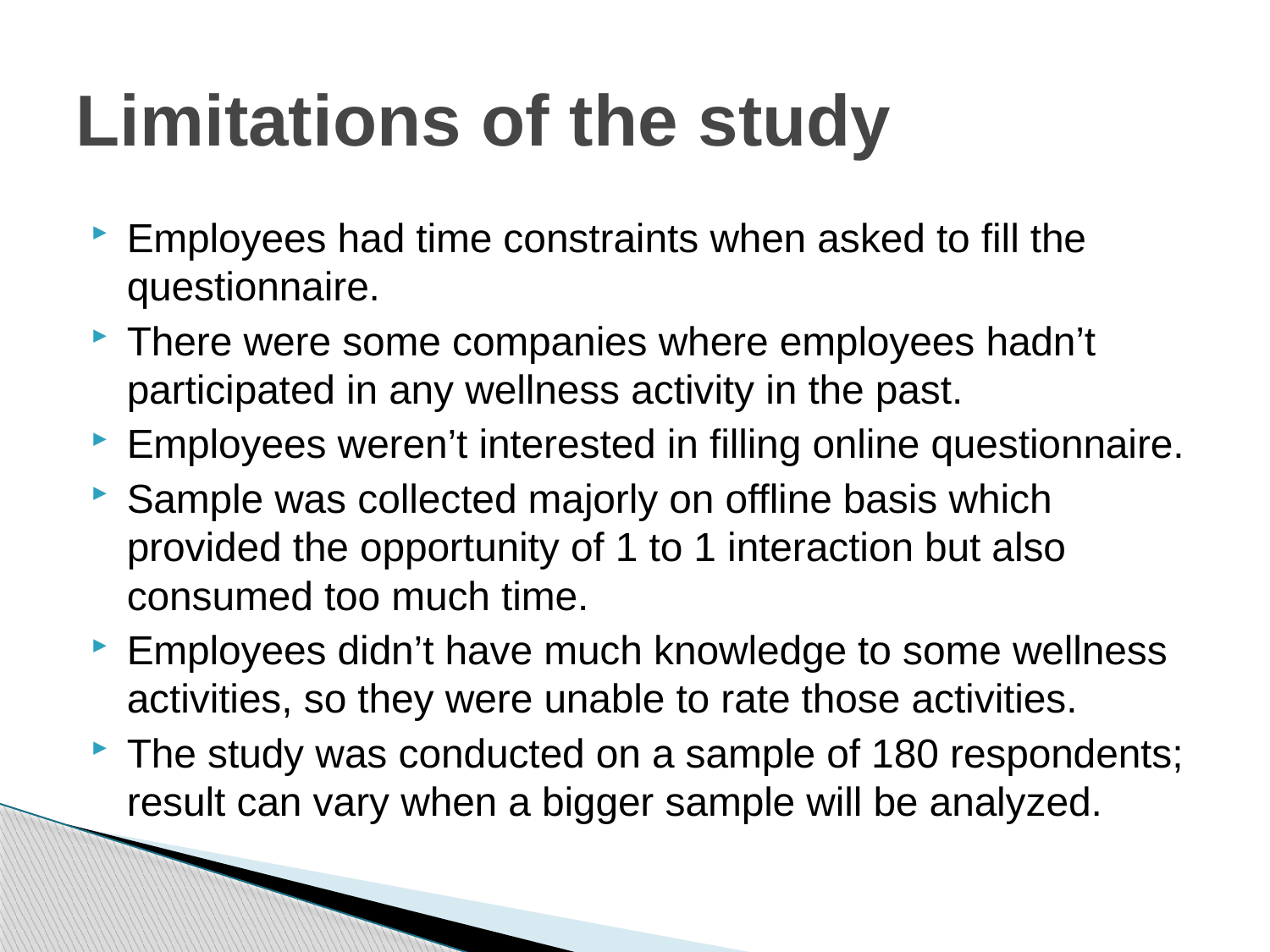

# Limitations of the study
Employees had time constraints when asked to fill the questionnaire.
There were some companies where employees hadn’t participated in any wellness activity in the past.
Employees weren’t interested in filling online questionnaire.
Sample was collected majorly on offline basis which provided the opportunity of 1 to 1 interaction but also consumed too much time.
Employees didn’t have much knowledge to some wellness activities, so they were unable to rate those activities.
The study was conducted on a sample of 180 respondents; result can vary when a bigger sample will be analyzed.